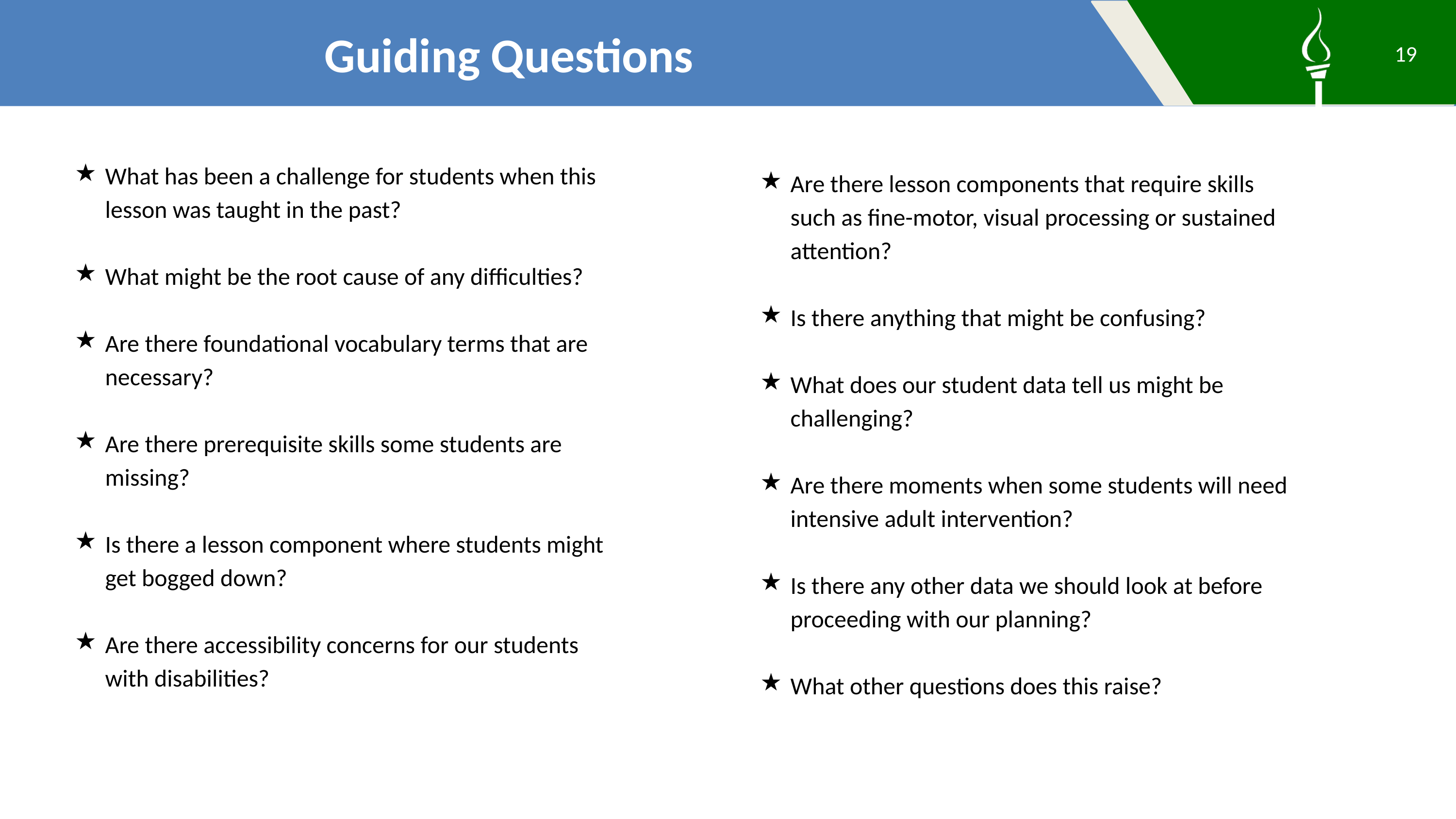

Guiding Questions
19
What has been a challenge for students when this lesson was taught in the past?

What might be the root cause of any difficulties?

Are there foundational vocabulary terms that are necessary?

Are there prerequisite skills some students are missing?

Is there a lesson component where students might get bogged down?

Are there accessibility concerns for our students with disabilities?
Are there lesson components that require skills such as fine-motor, visual processing or sustained attention?

Is there anything that might be confusing?

What does our student data tell us might be challenging?

Are there moments when some students will need intensive adult intervention?

Is there any other data we should look at before proceeding with our planning?

What other questions does this raise?